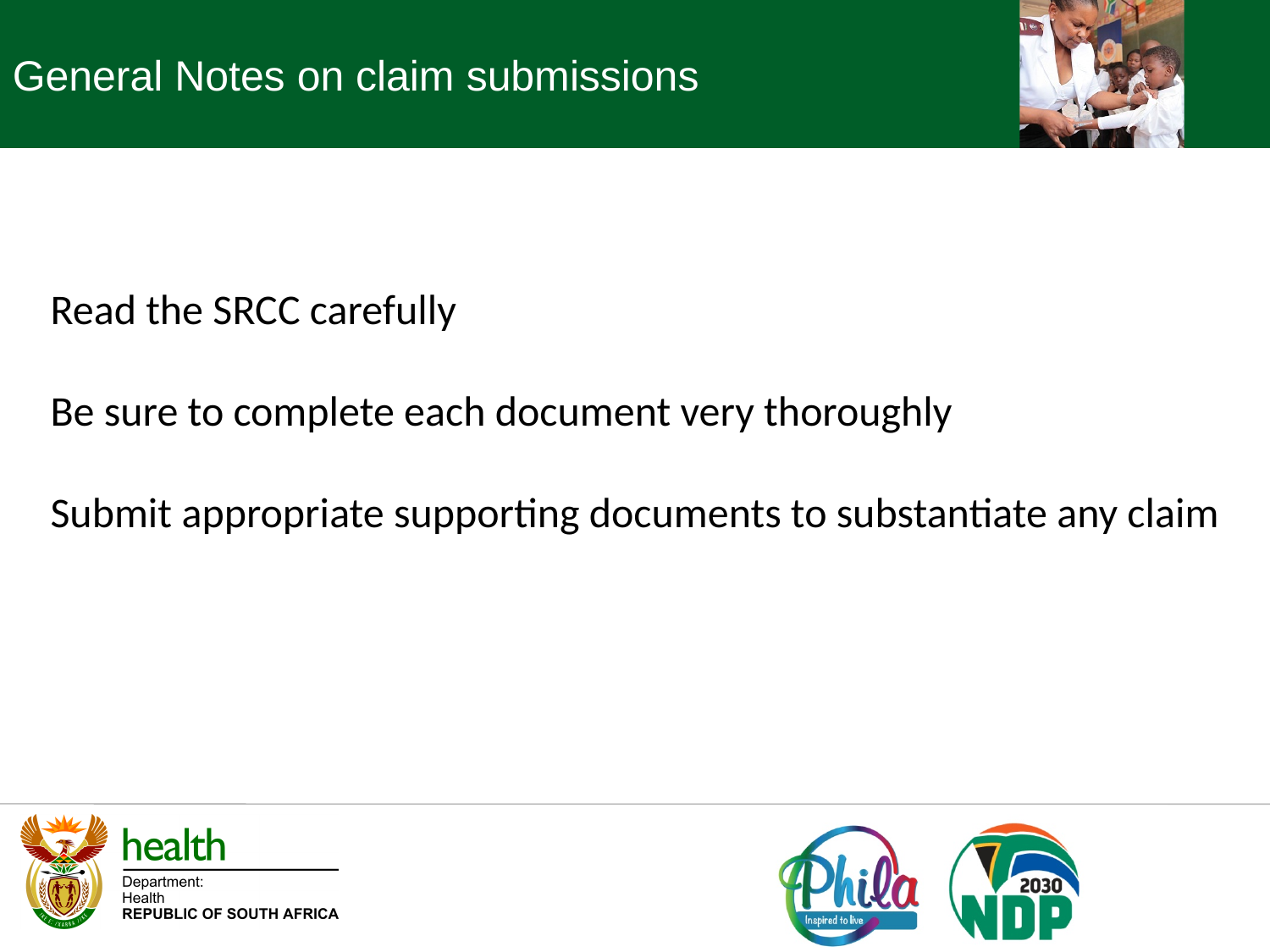

General Notes on claim submissions
Read the SRCC carefully

Be sure to complete each document very thoroughly

Submit appropriate supporting documents to substantiate any claim